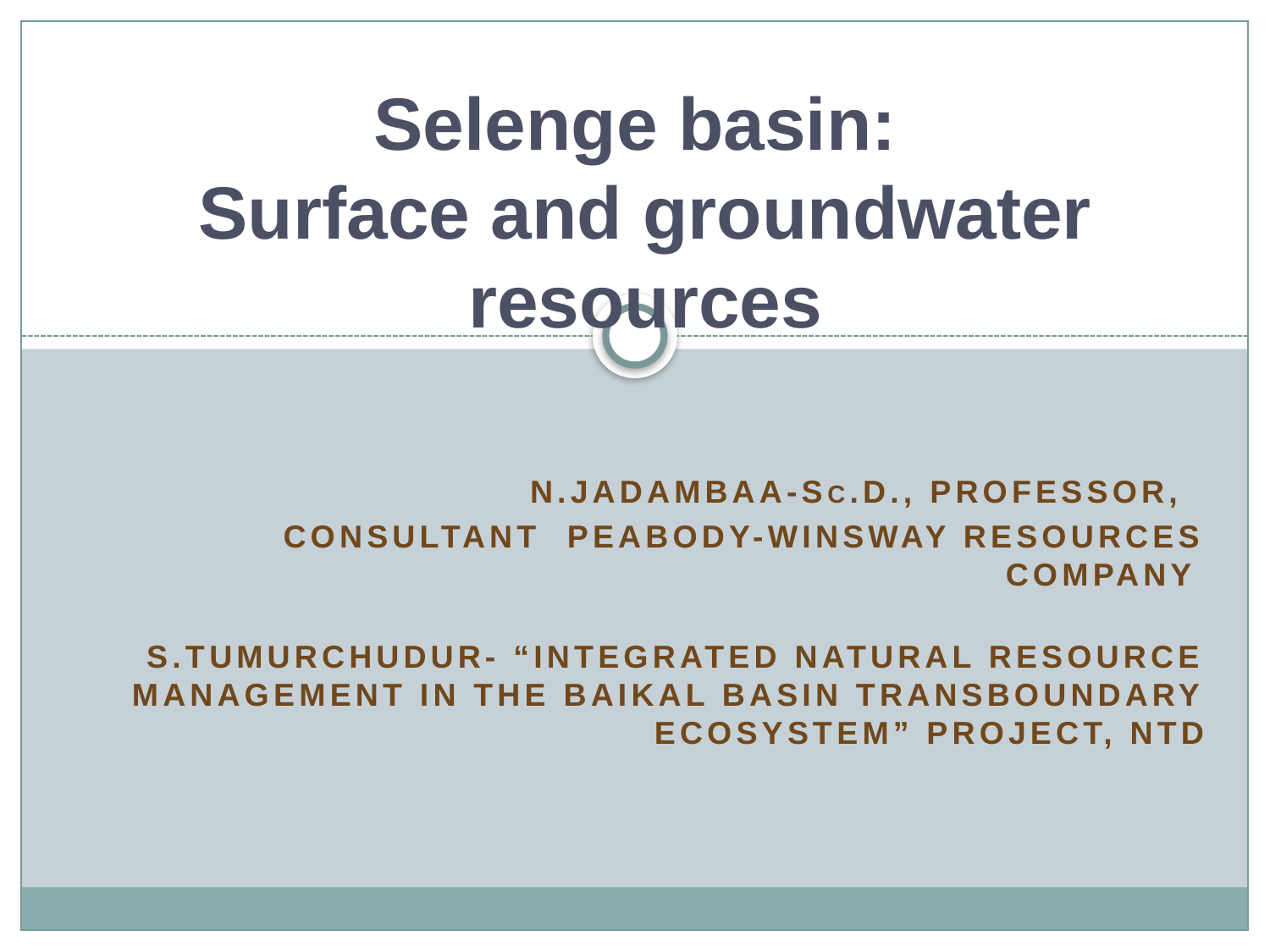

# Selenge basin: Surface and groundwater resources
N.Jadambaa-SC.D., Professor,
consultant  Peabody-Winsway resources company

 S.Tumurchudur- “Integrated Natural Resource Management in the Baikal Basin Transboundary Ecosystem” Project, NTD